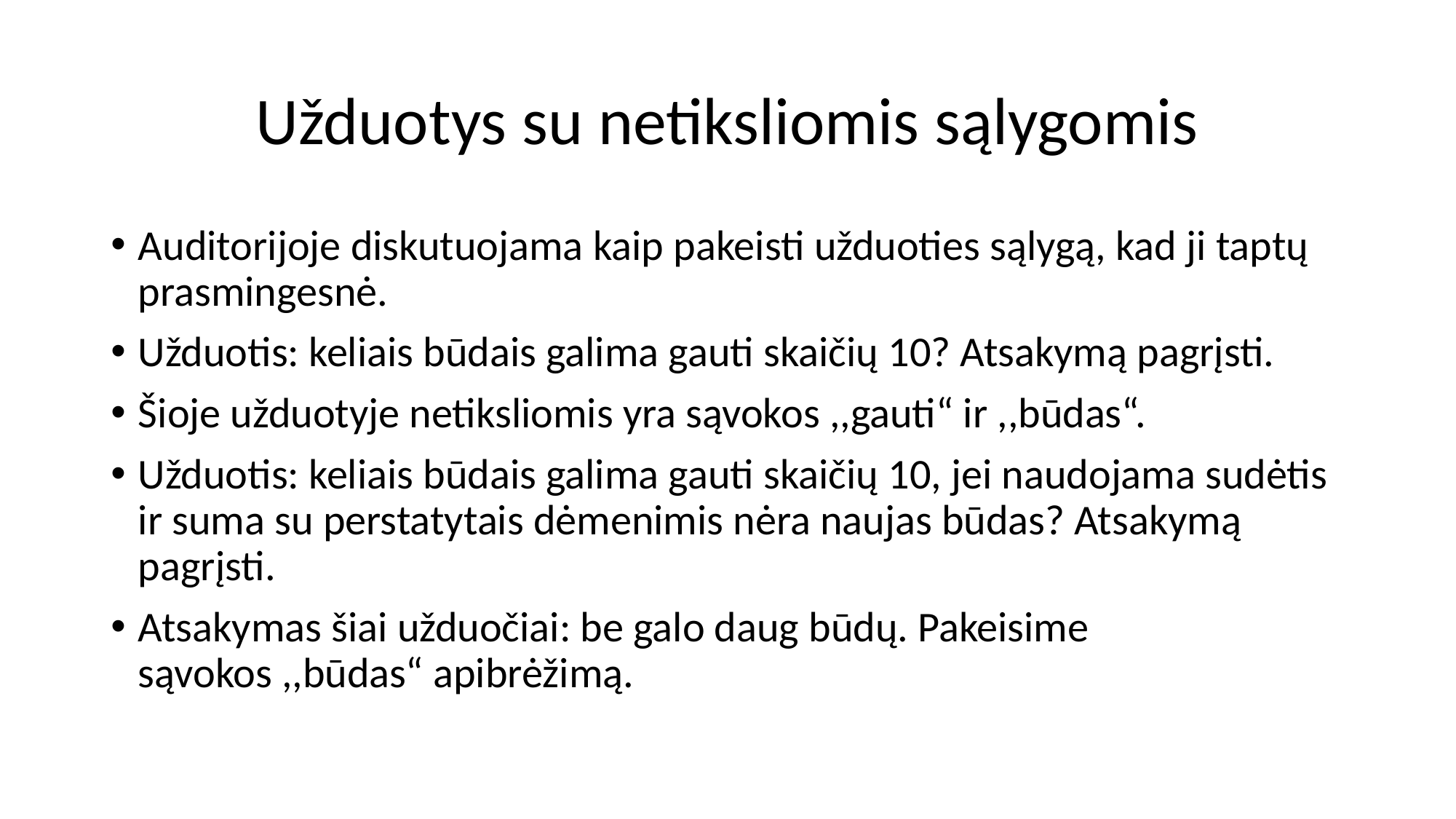

# Užduotys su netiksliomis sąlygomis
Auditorijoje diskutuojama kaip pakeisti užduoties sąlygą, kad ji taptų prasmingesnė.
Užduotis: keliais būdais galima gauti skaičių 10? Atsakymą pagrįsti.
Šioje užduotyje netiksliomis yra sąvokos ,,gauti“ ir ,,būdas“.
Užduotis: keliais būdais galima gauti skaičių 10, jei naudojama sudėtis ir suma su perstatytais dėmenimis nėra naujas būdas? Atsakymą pagrįsti.
Atsakymas šiai užduočiai: be galo daug būdų. Pakeisime sąvokos ,,būdas“ apibrėžimą.